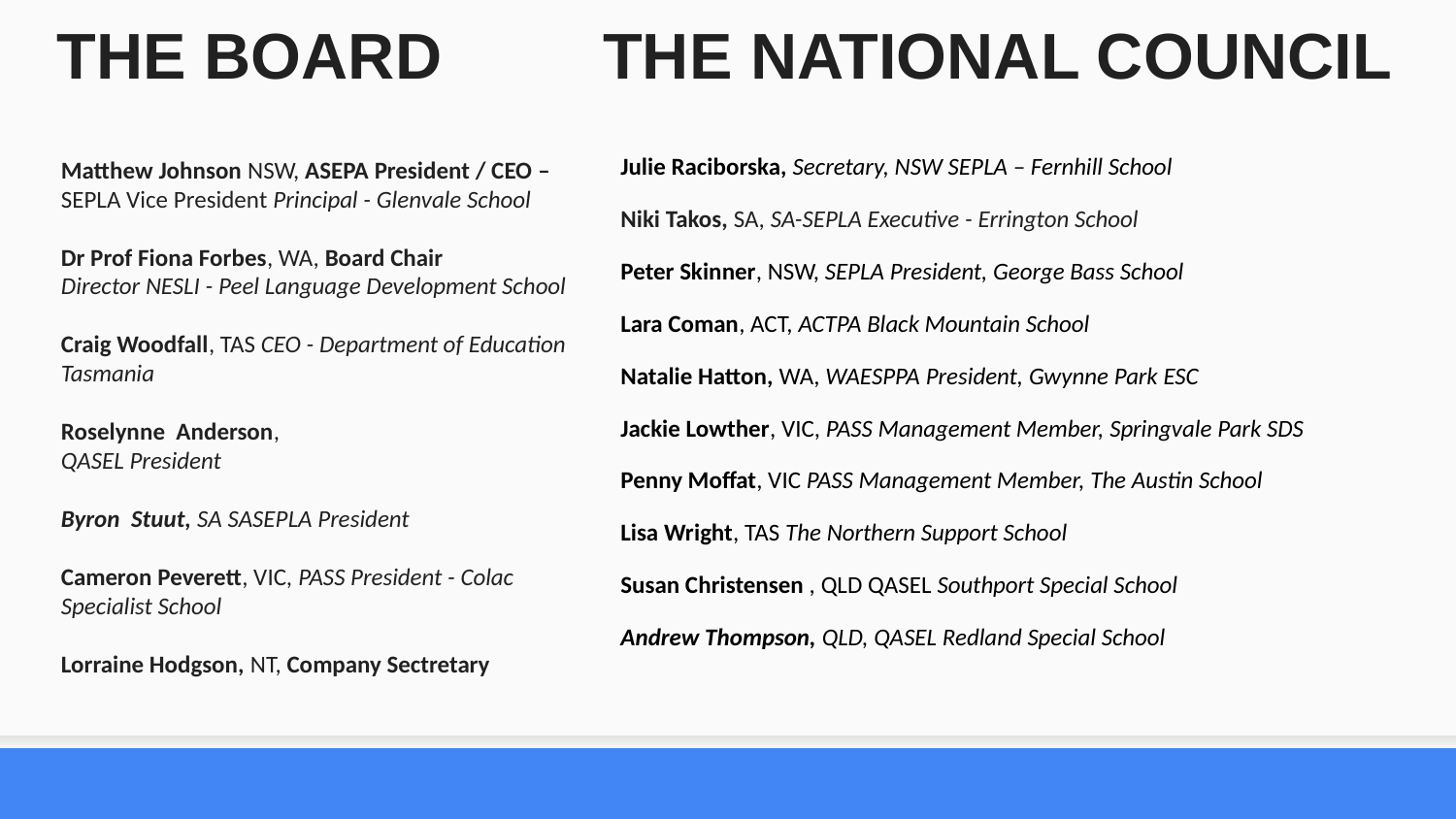

THE BOARD         THE NATIONAL COUNCIL
Julie Raciborska, Secretary, NSW SEPLA – Fernhill School

Niki Takos, SA, SA-SEPLA Executive - Errington School

Peter Skinner, NSW, SEPLA President, George Bass School

Lara Coman, ACT, ACTPA Black Mountain School

Natalie Hatton, WA, WAESPPA President, Gwynne Park ESC

Jackie Lowther, VIC, PASS Management Member, Springvale Park SDS

Penny Moffat, VIC PASS Management Member, The Austin School

Lisa Wright, TAS The Northern Support School

Susan Christensen , QLD QASEL Southport Special School

Andrew Thompson, QLD, QASEL Redland Special School

Matthew Johnson NSW, ASEPA President / CEO – SEPLA Vice President Principal - Glenvale School

Dr Prof Fiona Forbes, WA, Board Chair
Director NESLI - Peel Language Development School

Craig Woodfall, TAS CEO - Department of Education Tasmania

Roselynne  Anderson,
QASEL President

Byron  Stuut, SA SASEPLA President

Cameron Peverett, VIC, PASS President - Colac Specialist School

Lorraine Hodgson, NT, Company Sectretary